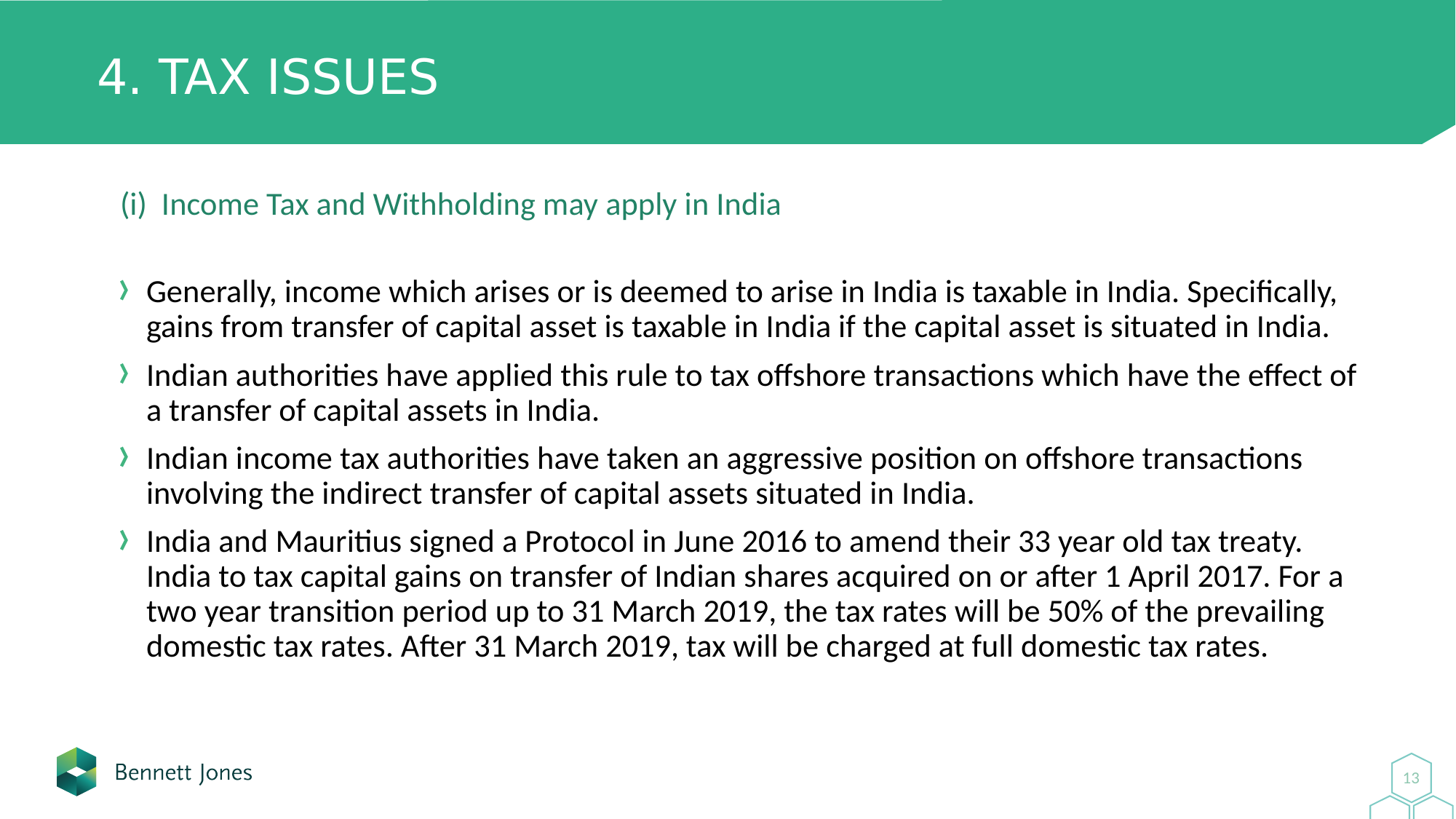

# 4. Tax Issues
(i)  Income Tax and Withholding may apply in India
Generally, income which arises or is deemed to arise in India is taxable in India. Specifically, gains from transfer of capital asset is taxable in India if the capital asset is situated in India.
Indian authorities have applied this rule to tax offshore transactions which have the effect of a transfer of capital assets in India.
Indian income tax authorities have taken an aggressive position on offshore transactions involving the indirect transfer of capital assets situated in India.
India and Mauritius signed a Protocol in June 2016 to amend their 33 year old tax treaty. India to tax capital gains on transfer of Indian shares acquired on or after 1 April 2017. For a two year transition period up to 31 March 2019, the tax rates will be 50% of the prevailing domestic tax rates. After 31 March 2019, tax will be charged at full domestic tax rates.
13